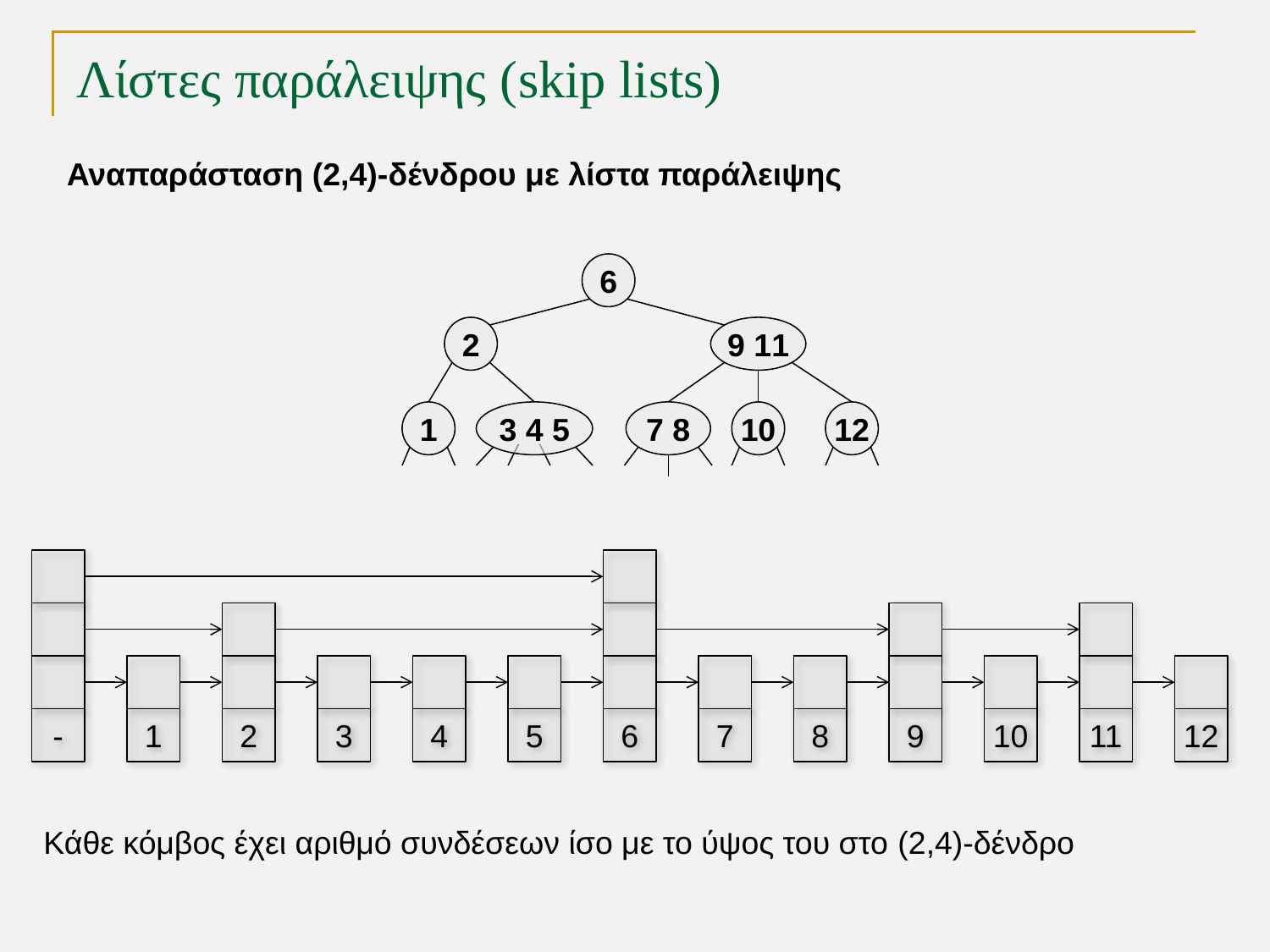

# Λίστες παράλειψης (skip lists)
Αναπαράσταση (2,4)-δένδρου με λίστα παράλειψης
6
2
9 11
1
3 4 5
7 8
10
12

-
1
2
3
4
5
6
7
8
9
10
11
12
Κάθε κόμβος έχει αριθμό συνδέσεων ίσο με το ύψος του στο (2,4)-δένδρο

TexPoint fonts used in EMF.
Read the TexPoint manual before you delete this box.: AAAAA